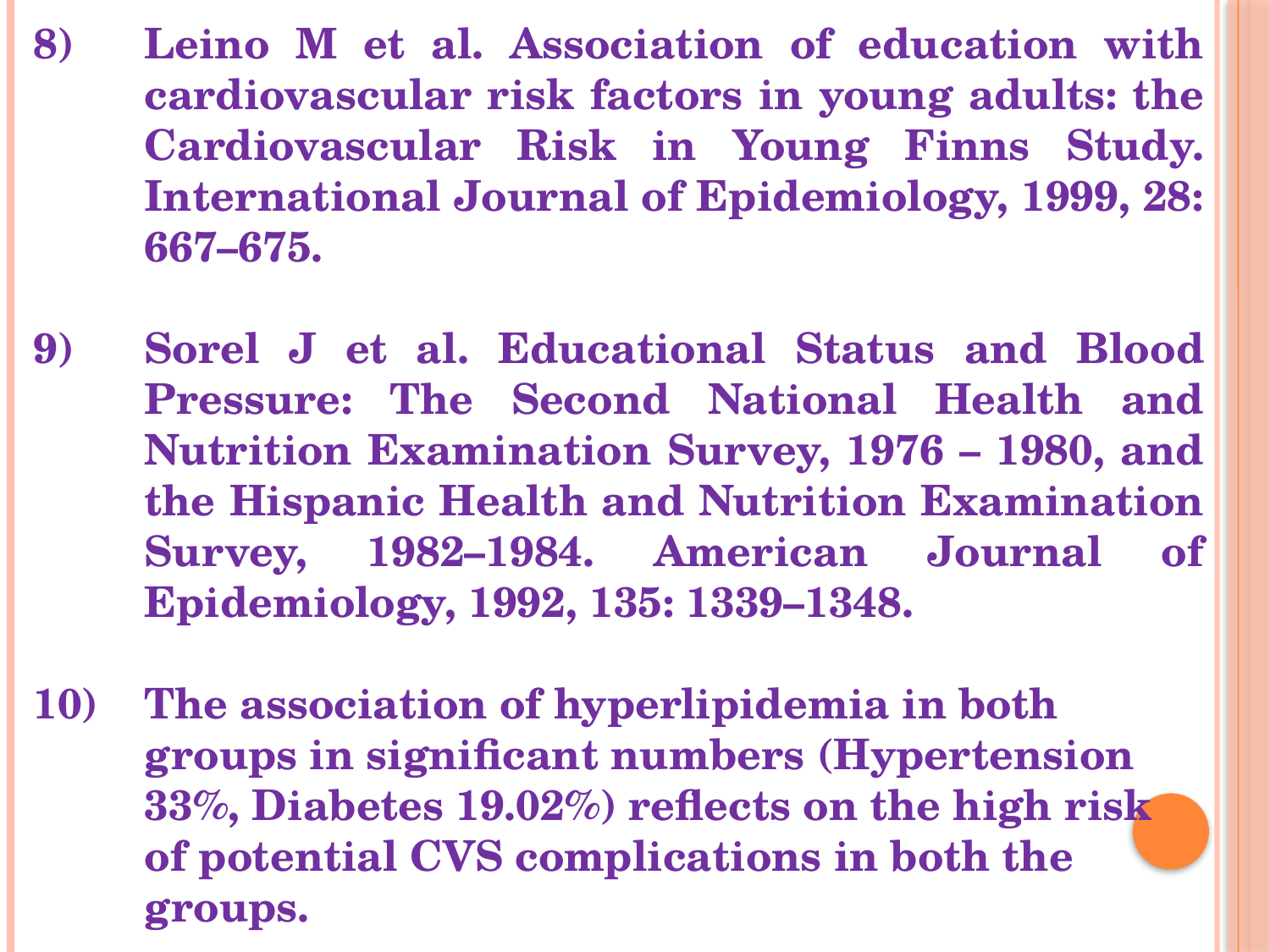

8)	Leino M et al. Association of education with cardiovascular risk factors in young adults: the Cardiovascular Risk in Young Finns Study. International Journal of Epidemiology, 1999, 28: 667–675.

9)	Sorel J et al. Educational Status and Blood Pressure: The Second National Health and Nutrition Examination Survey, 1976 – 1980, and the Hispanic Health and Nutrition Examination Survey, 1982–1984. American Journal of Epidemiology, 1992, 135: 1339–1348.

10)	The association of hyperlipidemia in both groups in significant numbers (Hypertension 33%, Diabetes 19.02%) reflects on the high risk of potential CVS complications in both the groups.